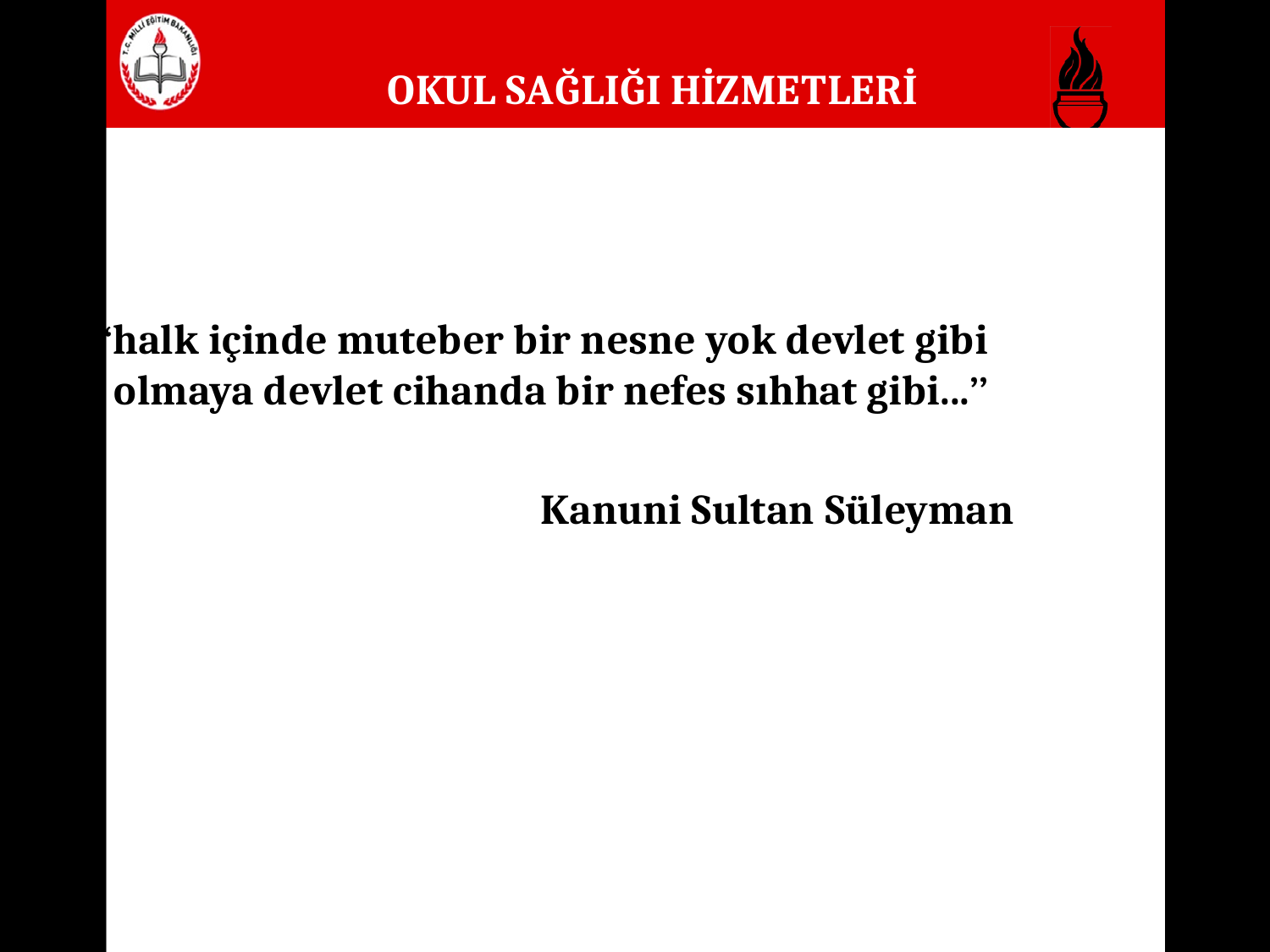

OKUL SAĞLIĞI HİZMETLERİ
‘‘halk içinde muteber bir nesne yok devlet gibi 
  olmaya devlet cihanda bir nefes sıhhat gibi...’’
Kanuni Sultan Süleyman